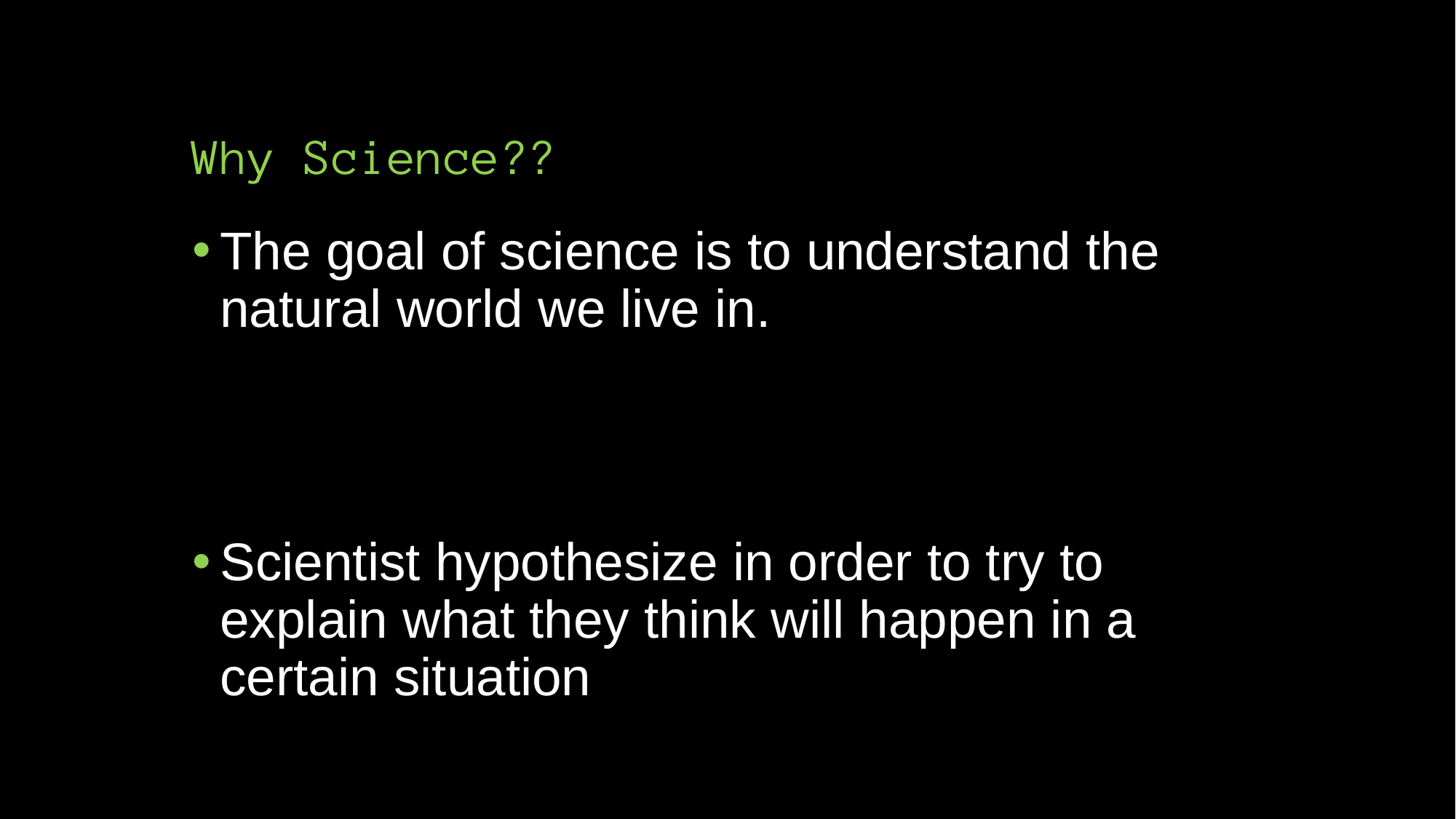

# Why Science??
The goal of science is to understand the natural world we live in.

Scientist hypothesize in order to try to explain what they think will happen in a certain situation